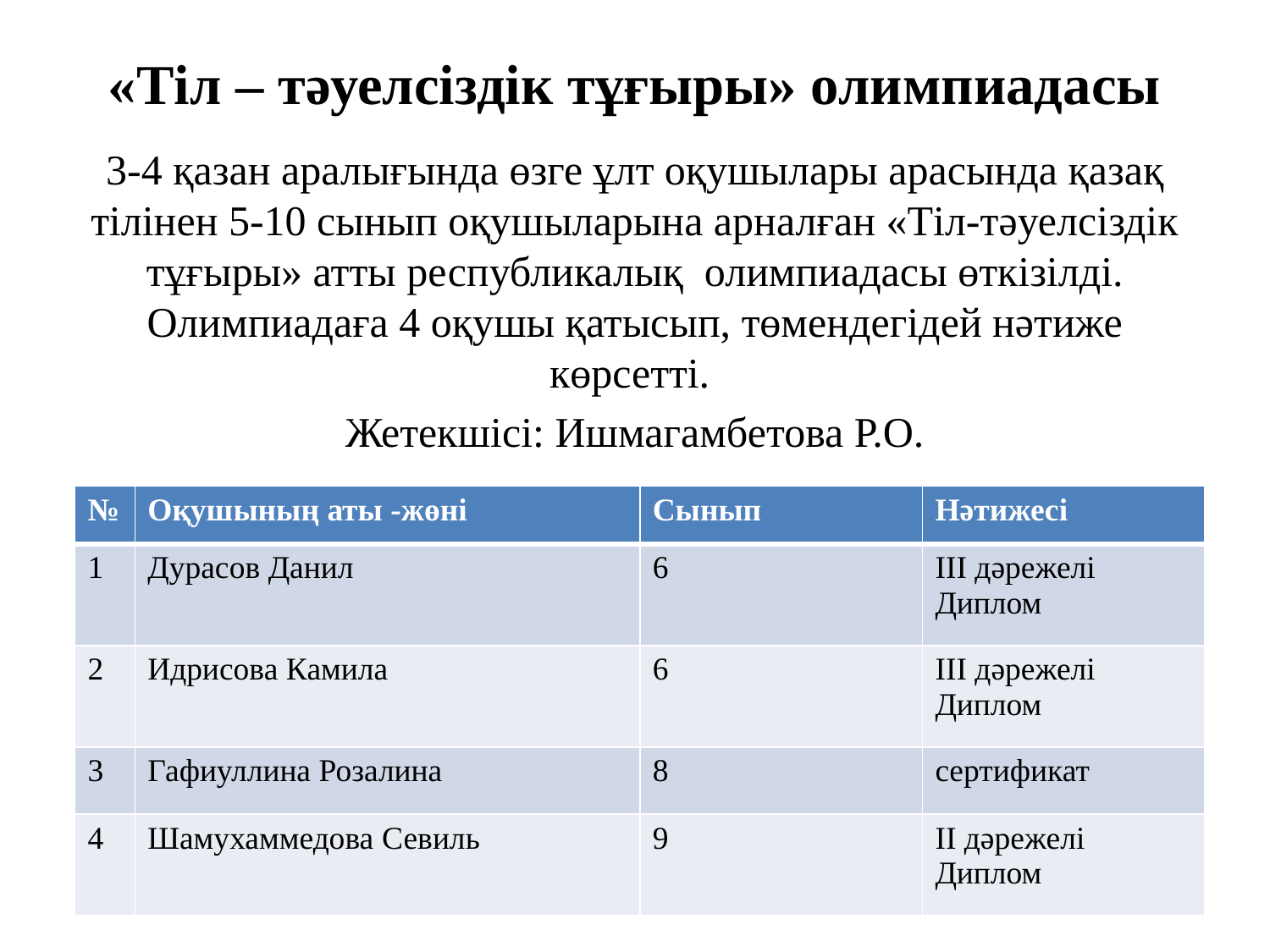

# «Тіл – тәуелсіздік тұғыры» олимпиадасы
3-4 қазан аралығында өзге ұлт оқушылары арасында қазақ тілінен 5-10 сынып оқушыларына арналған «Тіл-тәуелсіздік тұғыры» атты республикалық  олимпиадасы өткізілді. Олимпиадаға 4 оқушы қатысып, төмендегідей нәтиже көрсетті.
Жетекшісі: Ишмагамбетова Р.О.

| № | Оқушының аты -жөні | Сынып | Нәтижесі |
| --- | --- | --- | --- |
| 1 | Дурасов Данил | 6 | ІІІ дәрежелі Диплом |
| 2 | Идрисова Камила | 6 | ІІІ дәрежелі Диплом |
| 3 | Гафиуллина Розалина | 8 | сертификат |
| 4 | Шамухаммедова Севиль | 9 | ІІ дәрежелі Диплом |